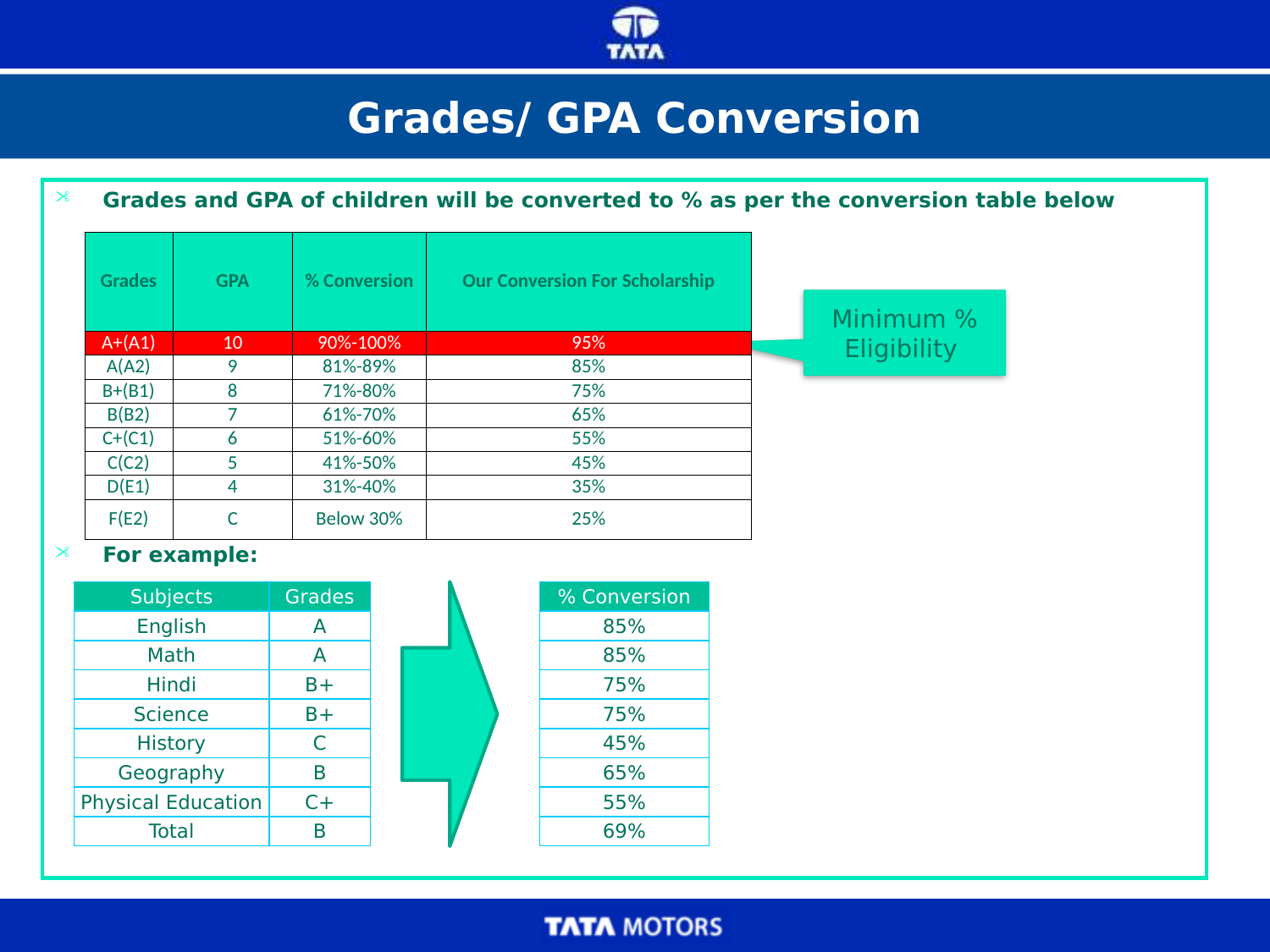

# Grades/ GPA Conversion
Grades and GPA of children will be converted to % as per the conversion table below

For example:
| Grades | GPA | % Conversion | Our Conversion For Scholarship |
| --- | --- | --- | --- |
| A+(A1) | 10 | 90%-100% | 95% |
| A(A2) | 9 | 81%-89% | 85% |
| B+(B1) | 8 | 71%-80% | 75% |
| B(B2) | 7 | 61%-70% | 65% |
| C+(C1) | 6 | 51%-60% | 55% |
| C(C2) | 5 | 41%-50% | 45% |
| D(E1) | 4 | 31%-40% | 35% |
| F(E2) | C | Below 30% | 25% |
Minimum % Eligibility
| Subjects | Grades |
| --- | --- |
| English | A |
| Math | A |
| Hindi | B+ |
| Science | B+ |
| History | C |
| Geography | B |
| Physical Education | C+ |
| Total | B |
| % Conversion |
| --- |
| 85% |
| 85% |
| 75% |
| 75% |
| 45% |
| 65% |
| 55% |
| 69% |